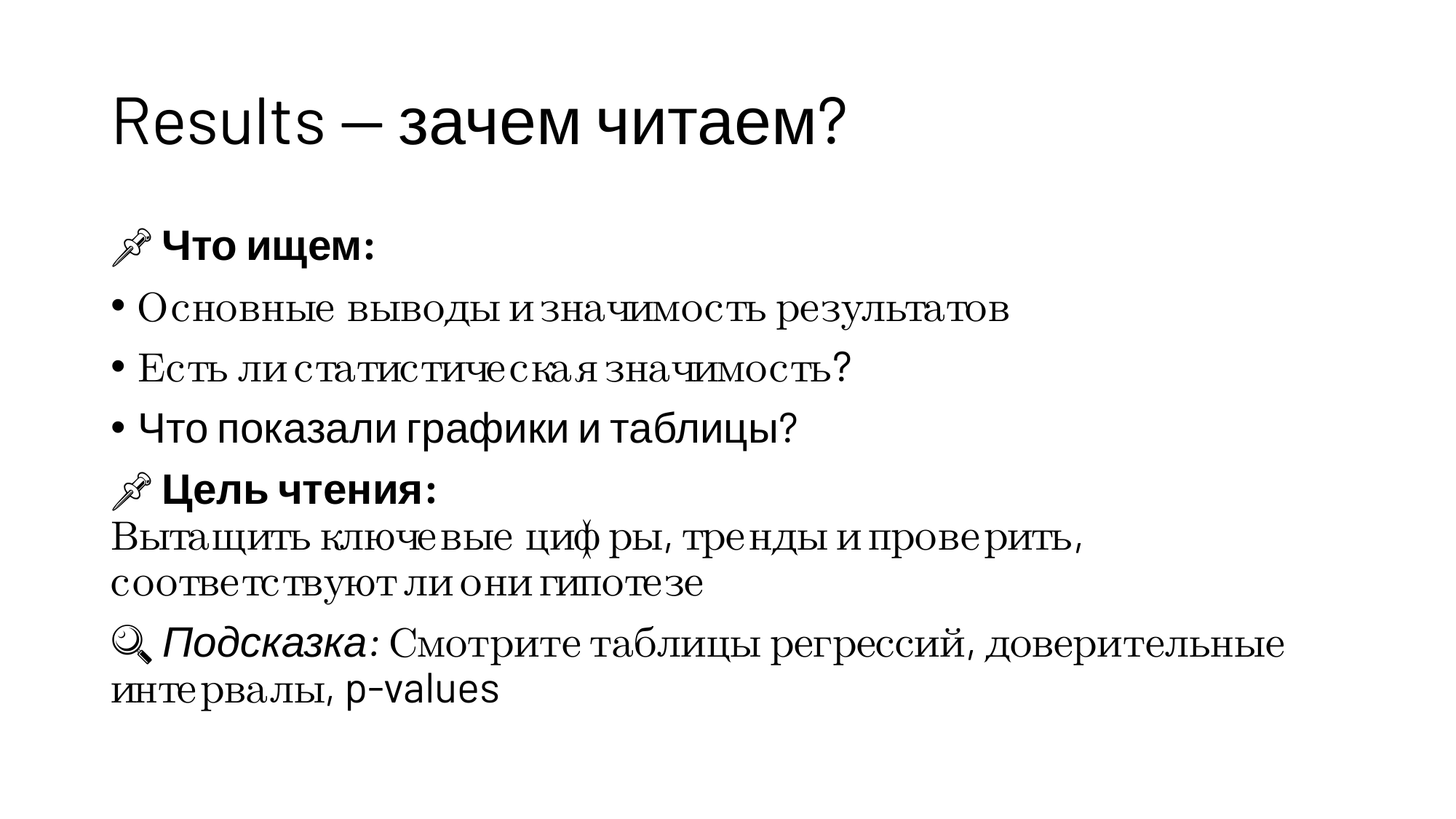

# Results — зачем читаем?
📌 Что ищем:
Основные выводы и значимость результатов
Есть ли статистическая значимость?
Что показали графики и таблицы?
📌 Цель чтения:
Вытащить ключевые цифры, тренды и проверить, соответствуют ли они гипотезе
🔍 Подсказка: Смотрите таблицы регрессий, доверительные интервалы, p-values